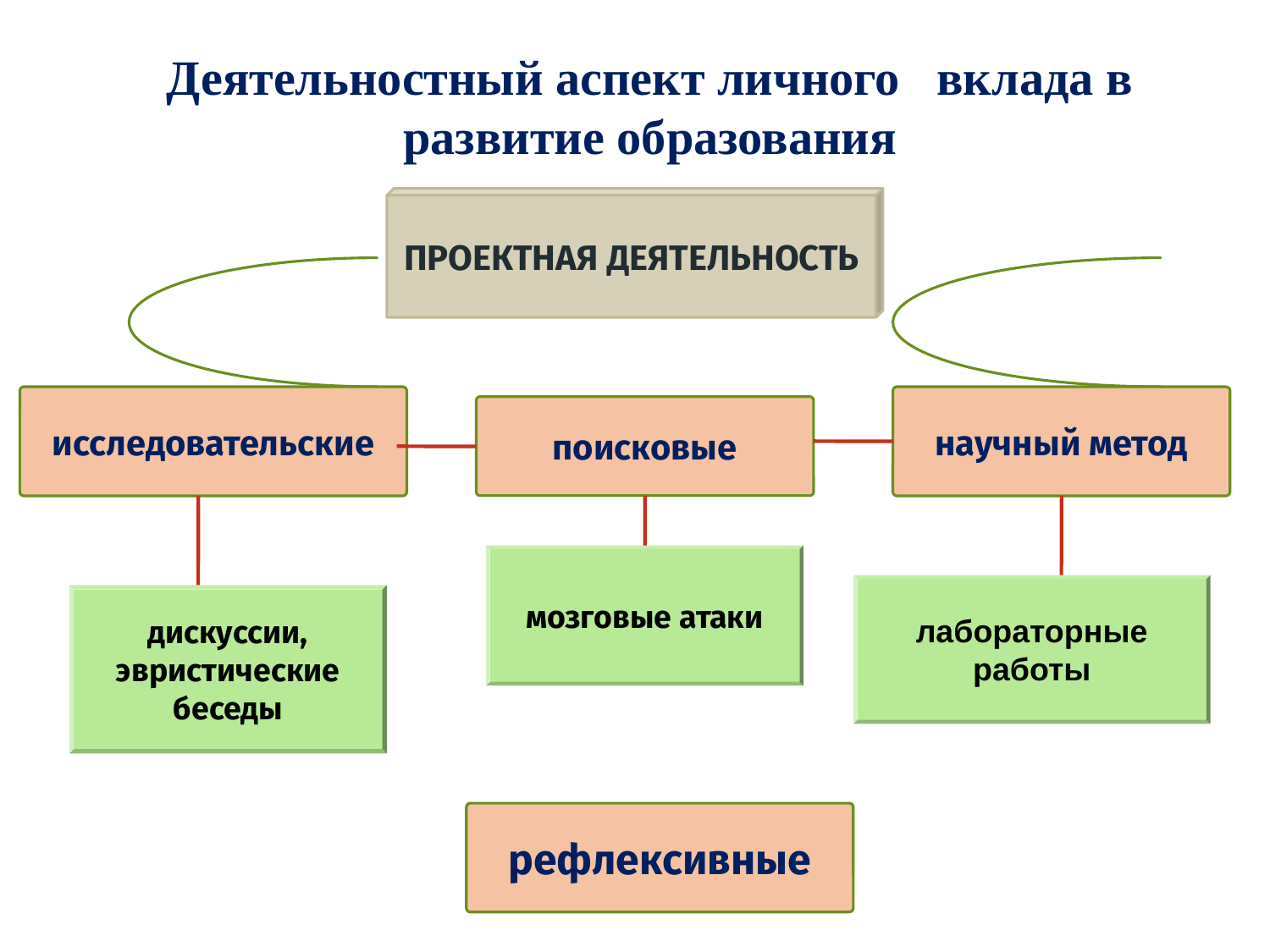

Деятельностный аспект личного   вклада в развитие образования

ПРОЕКТНАЯ ДЕЯТЕЛЬНОСТЬ

исследовательские
научный метод
поисковые

мозговые атаки
лабораторные работы
дискуссии,
эвристические беседы
рефлексивные